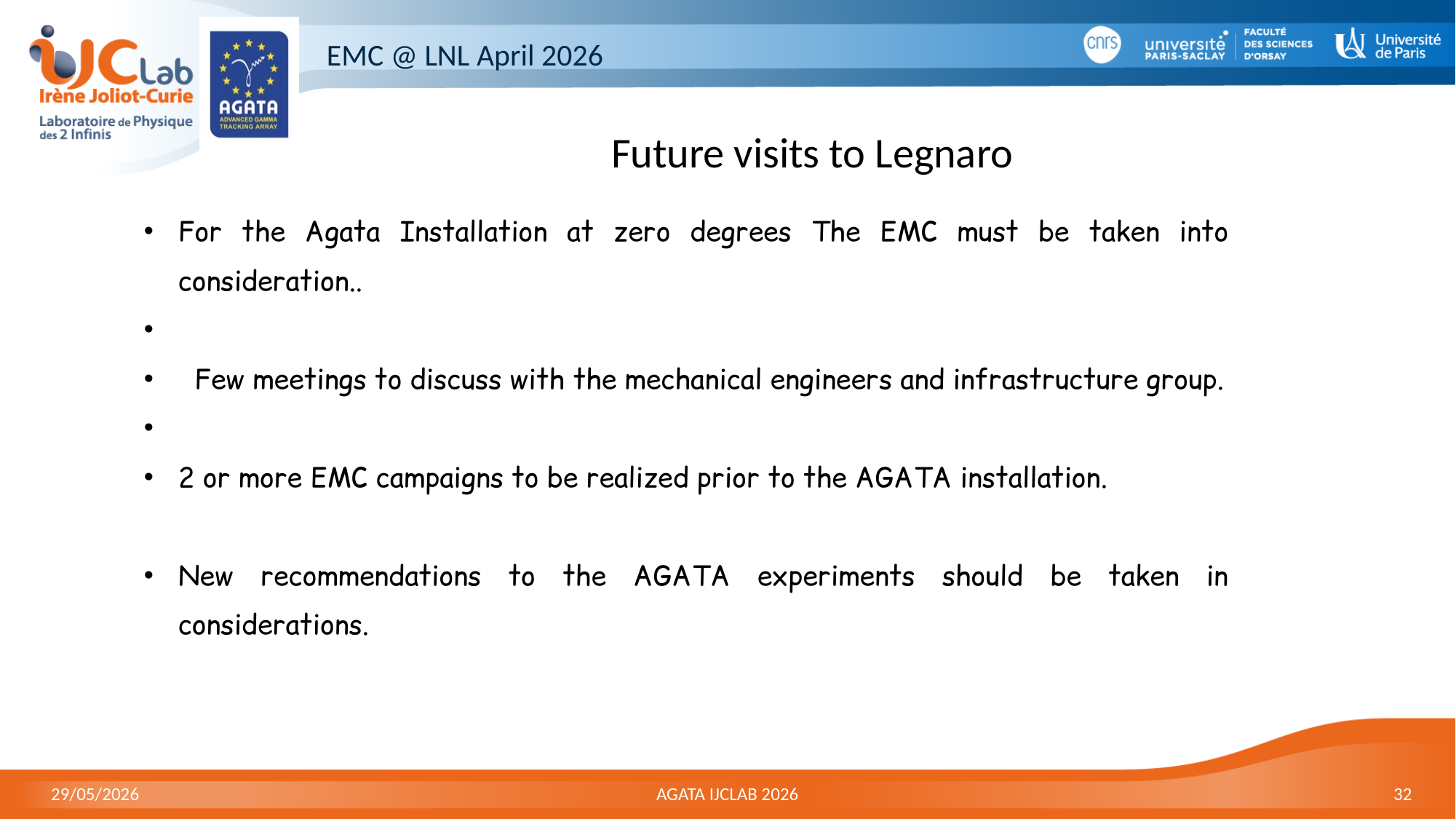

# EMC @ LNL April 2026
Future visits to Legnaro
For the Agata Installation at zero degrees The EMC must be taken into consideration..

  Few meetings to discuss with the mechanical engineers and infrastructure group.

2 or more EMC campaigns to be realized prior to the AGATA installation.

New recommendations to the AGATA experiments should be taken in considerations.

29/05/2026
AGATA IJCLAB 2026
32